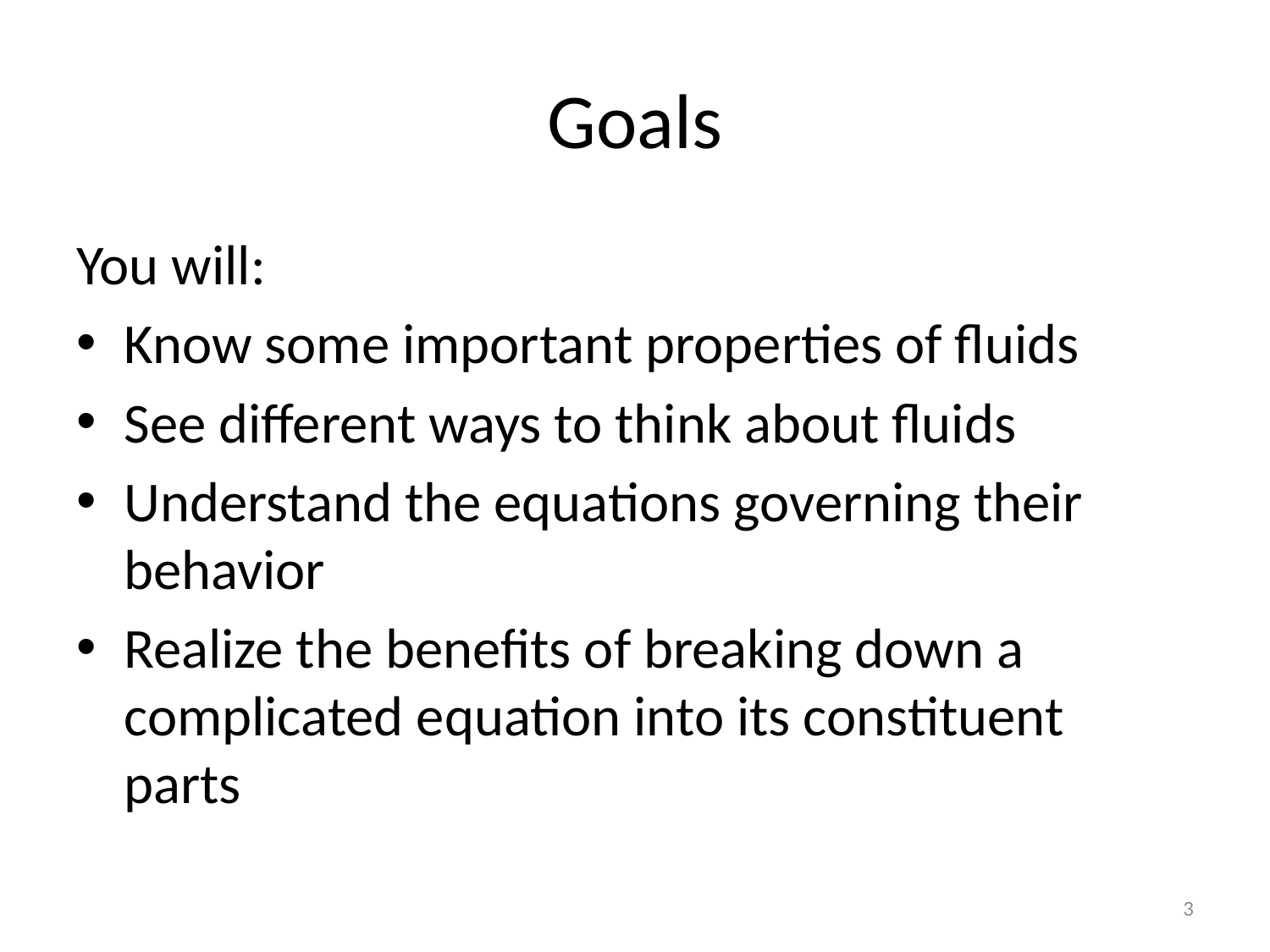

# Goals
You will:
Know some important properties of fluids
See different ways to think about fluids
Understand the equations governing their behavior
Realize the benefits of breaking down a complicated equation into its constituent parts

3